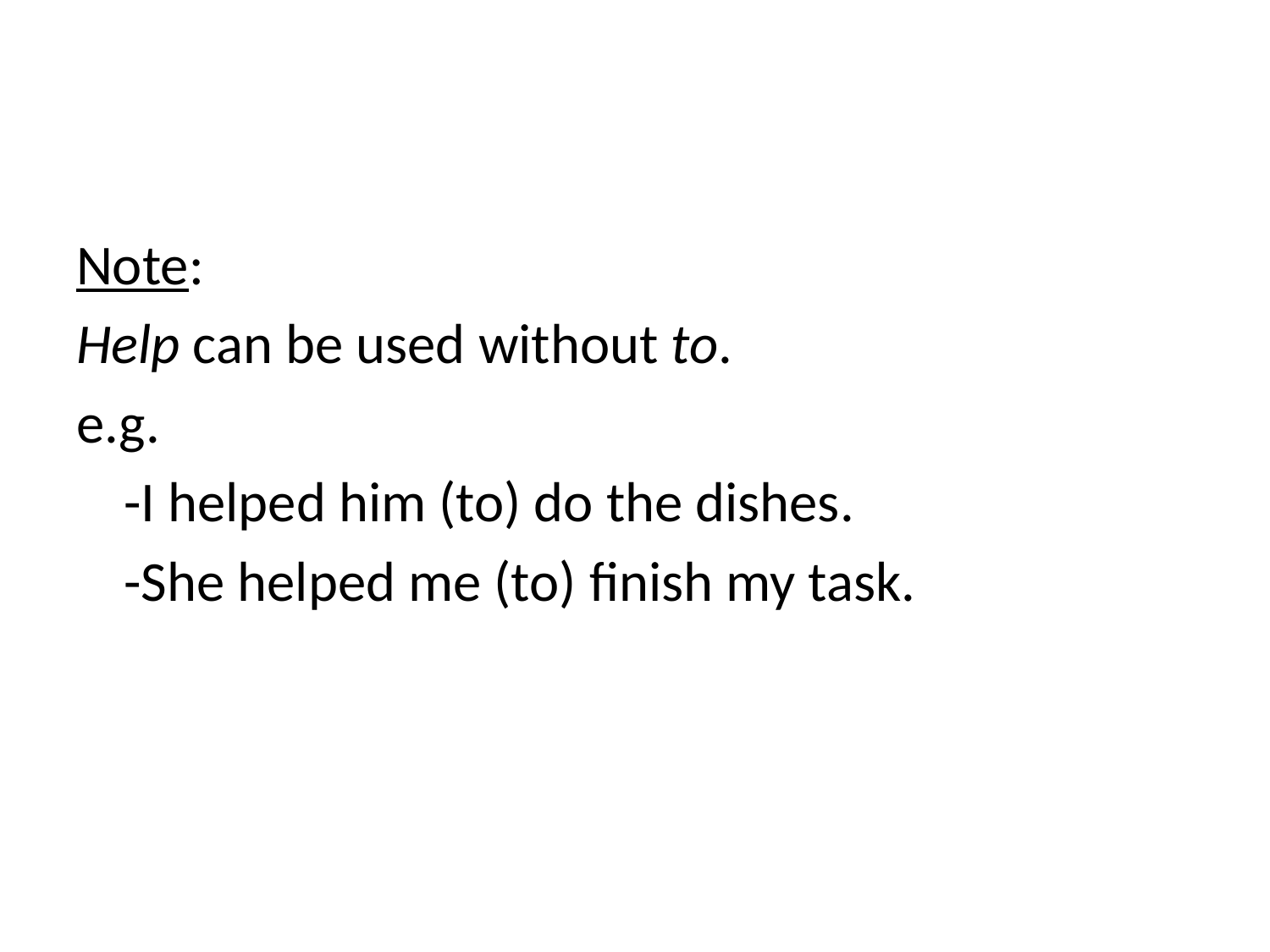

#
Note:
Help can be used without to.
e.g.
	-I helped him (to) do the dishes.
	-She helped me (to) finish my task.